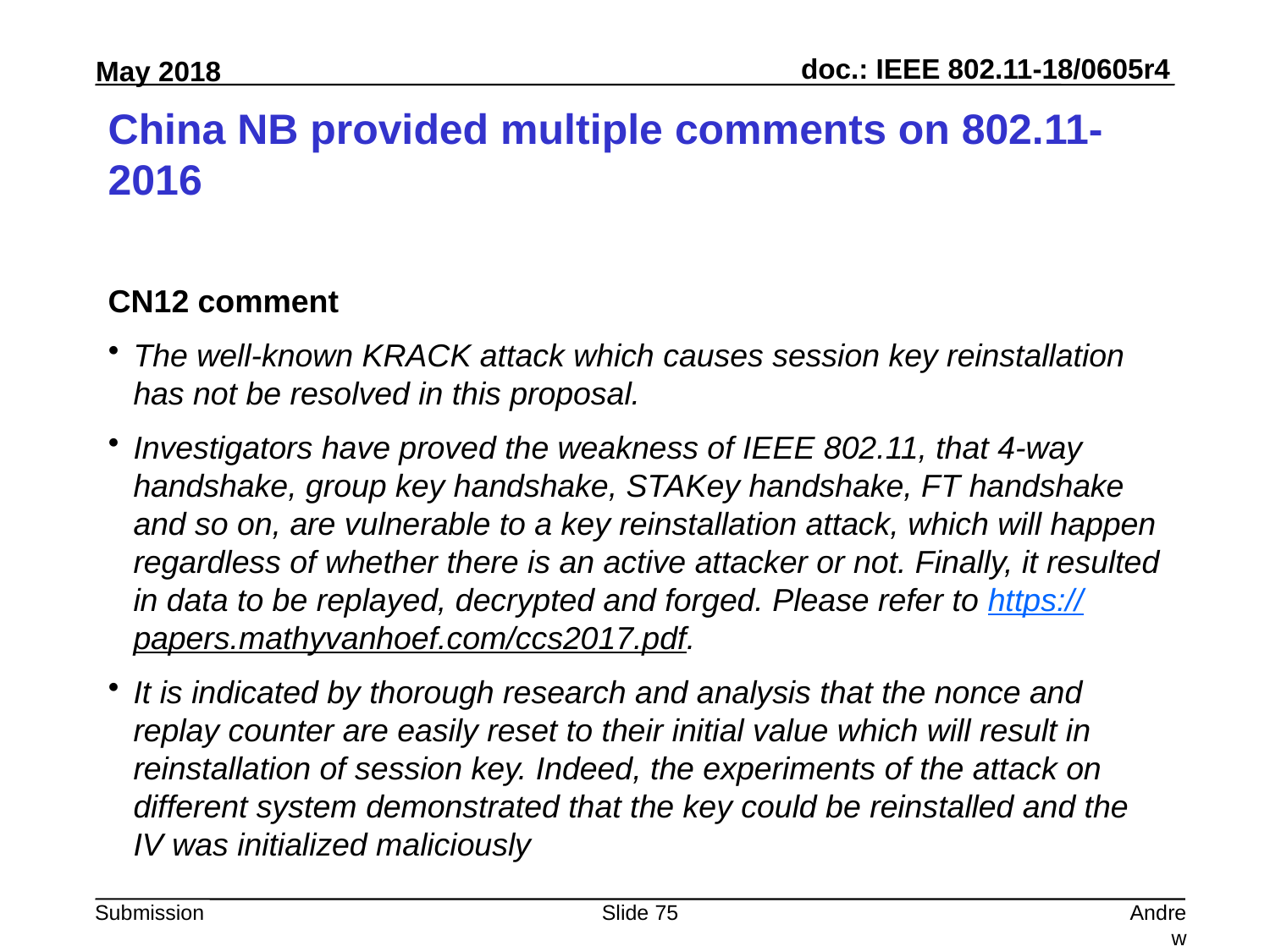

# China NB provided multiple comments on 802.11-2016
CN12 comment
The well-known KRACK attack which causes session key reinstallation has not be resolved in this proposal.
Investigators have proved the weakness of IEEE 802.11, that 4-way handshake, group key handshake, STAKey handshake, FT handshake and so on, are vulnerable to a key reinstallation attack, which will happen regardless of whether there is an active attacker or not. Finally, it resulted in data to be replayed, decrypted and forged. Please refer to https://papers.mathyvanhoef.com/ccs2017.pdf.
It is indicated by thorough research and analysis that the nonce and replay counter are easily reset to their initial value which will result in reinstallation of session key. Indeed, the experiments of the attack on different system demonstrated that the key could be reinstalled and the IV was initialized maliciously
Slide 75
Andrew Myles, Cisco